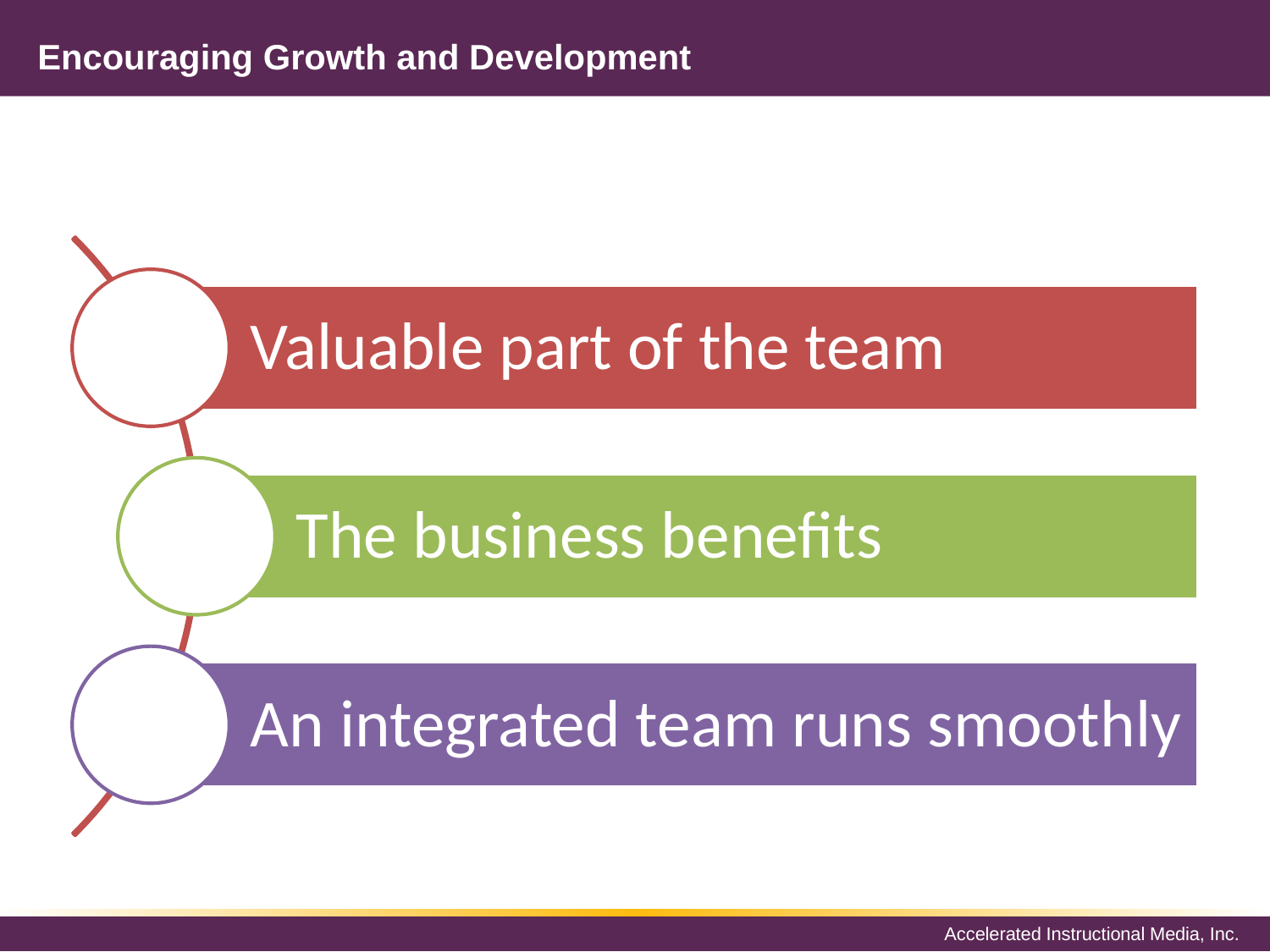

# Encouraging Growth and Development

Valuable part of the team

The business benefits

An integrated team runs smoothly